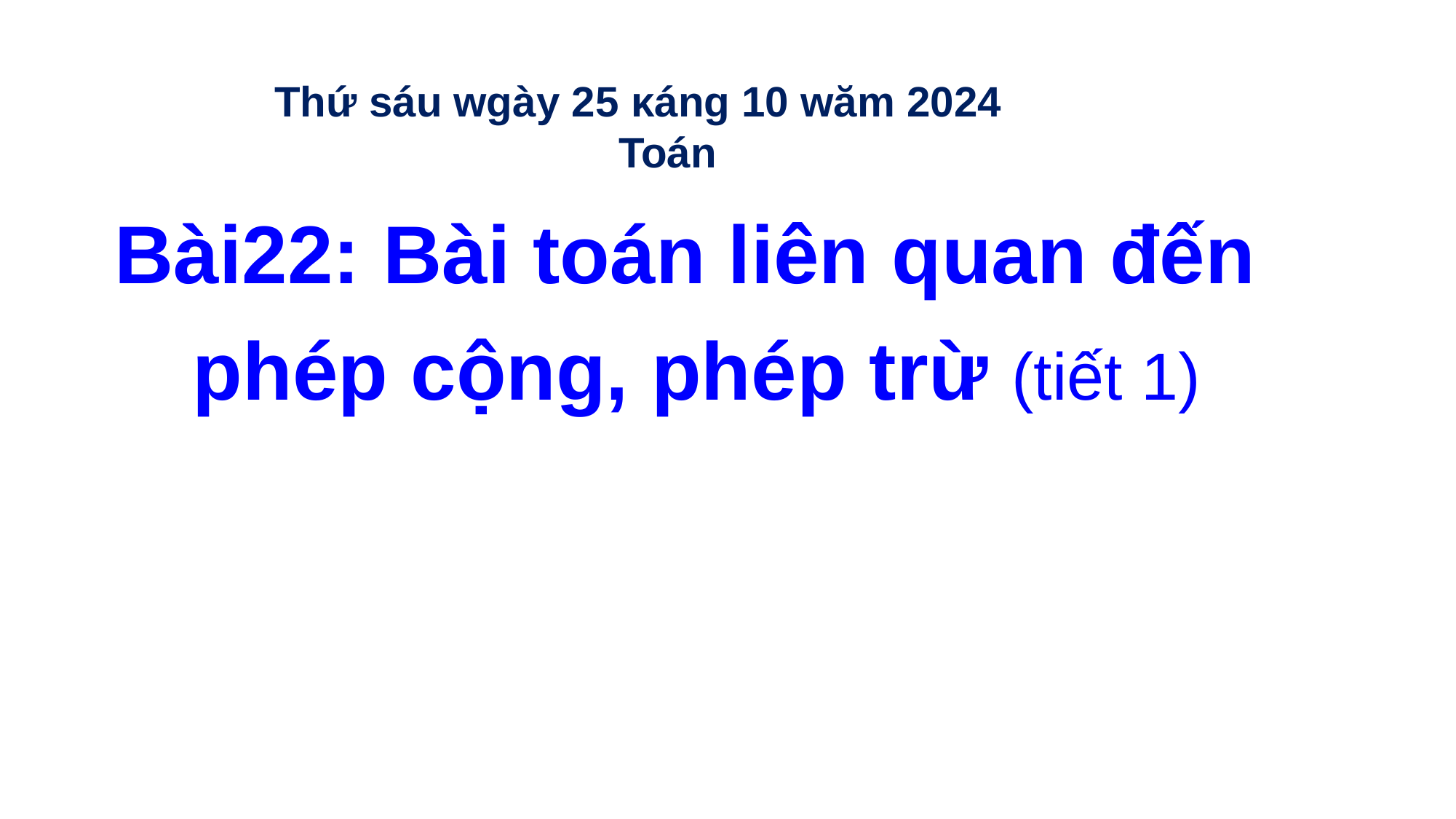

Thứ sáu wgày 25 κáng 10 wăm 2024      Toán
Bài22: Bài toán liên quan đến
phép cộng, phép trừ (tiết 1)